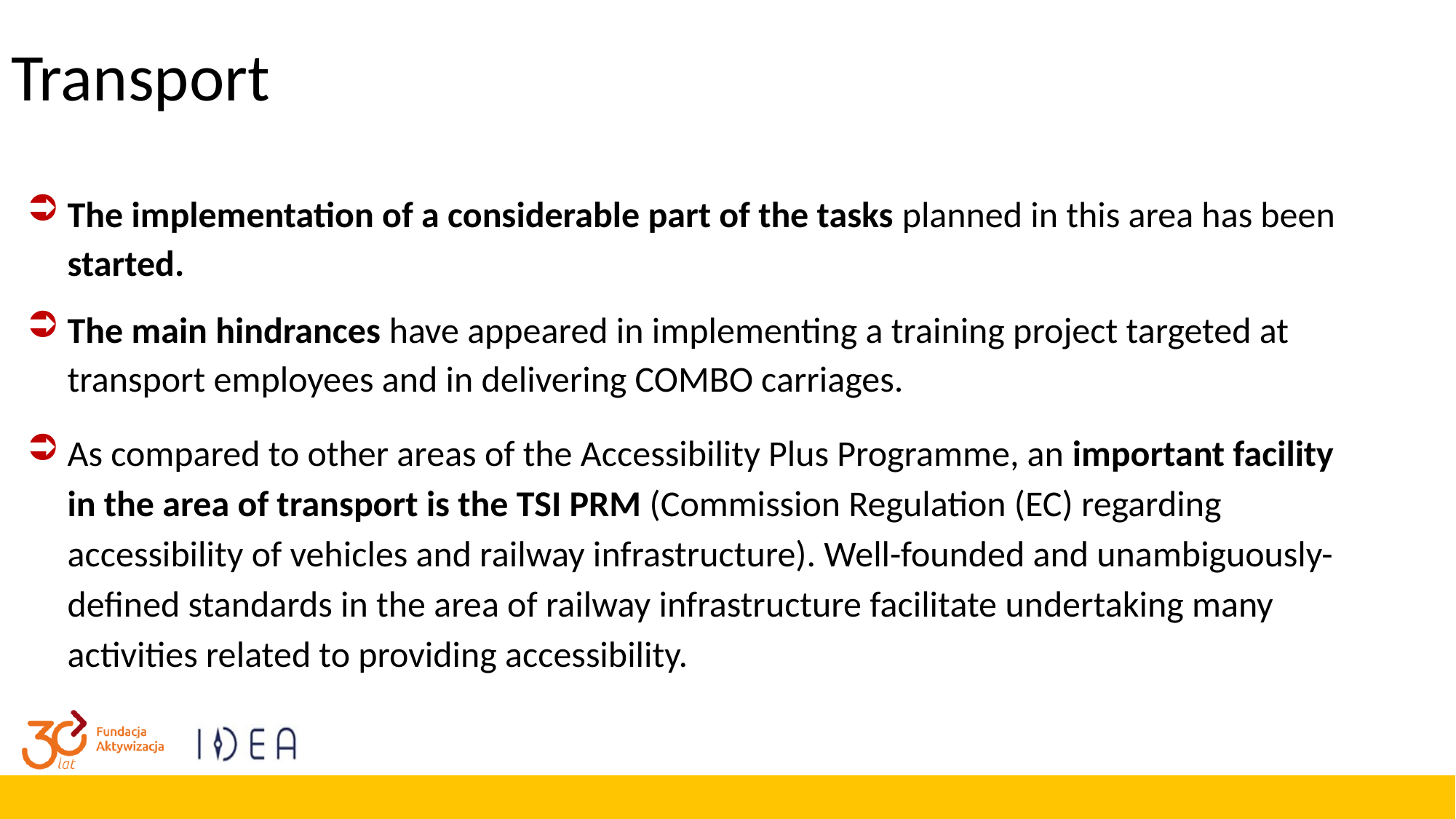

# Transport
The implementation of a considerable part of the tasks planned in this area has been started.
The main hindrances have appeared in implementing a training project targeted at transport employees and in delivering COMBO carriages.
As compared to other areas of the Accessibility Plus Programme, an important facility in the area of transport is the TSI PRM (Commission Regulation (EC) regarding accessibility of vehicles and railway infrastructure). Well-founded and unambiguously-defined standards in the area of railway infrastructure facilitate undertaking many activities related to providing accessibility.